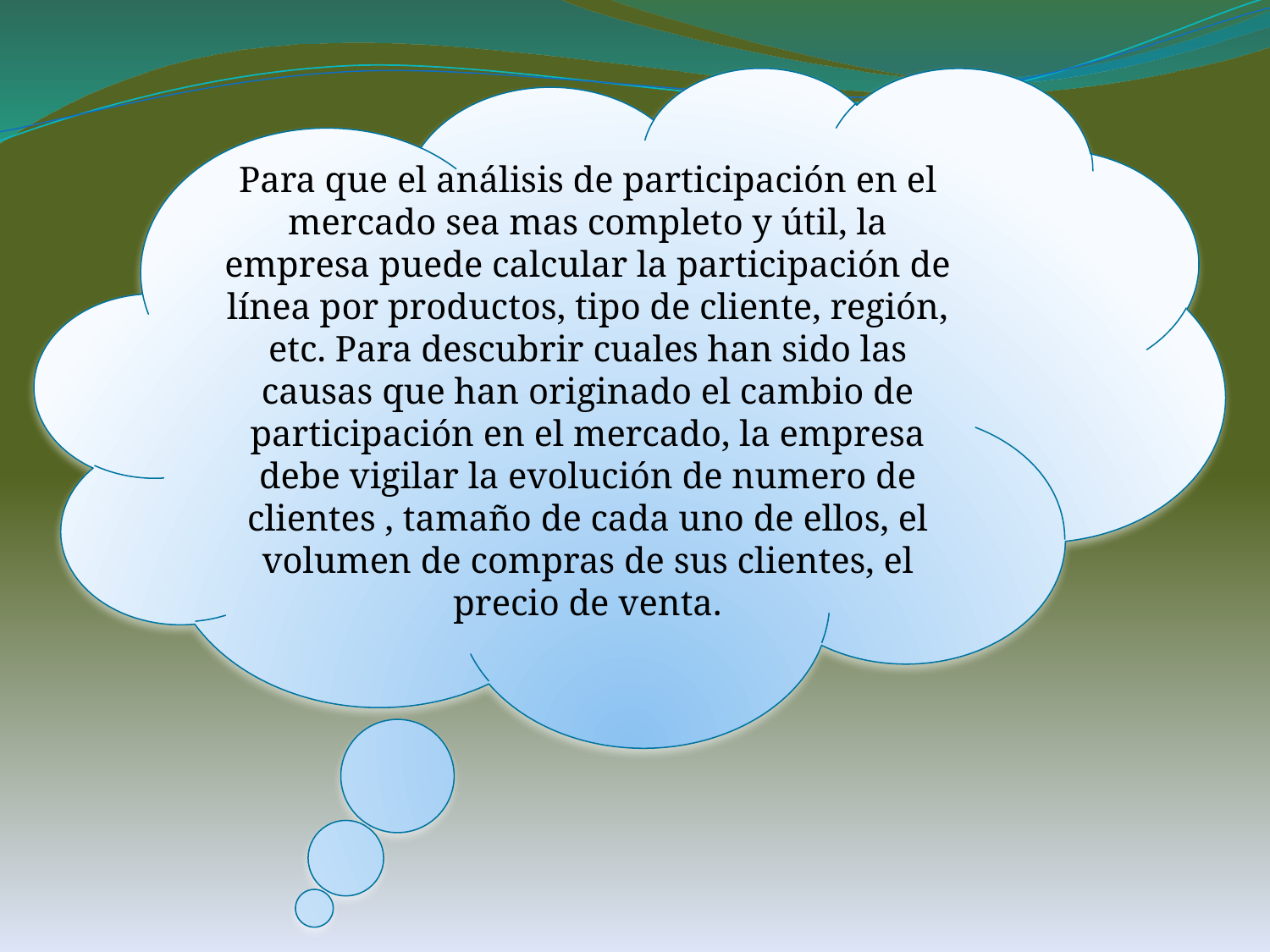

Para que el análisis de participación en el mercado sea mas completo y útil, la empresa puede calcular la participación de línea por productos, tipo de cliente, región, etc. Para descubrir cuales han sido las causas que han originado el cambio de participación en el mercado, la empresa debe vigilar la evolución de numero de clientes , tamaño de cada uno de ellos, el volumen de compras de sus clientes, el precio de venta.